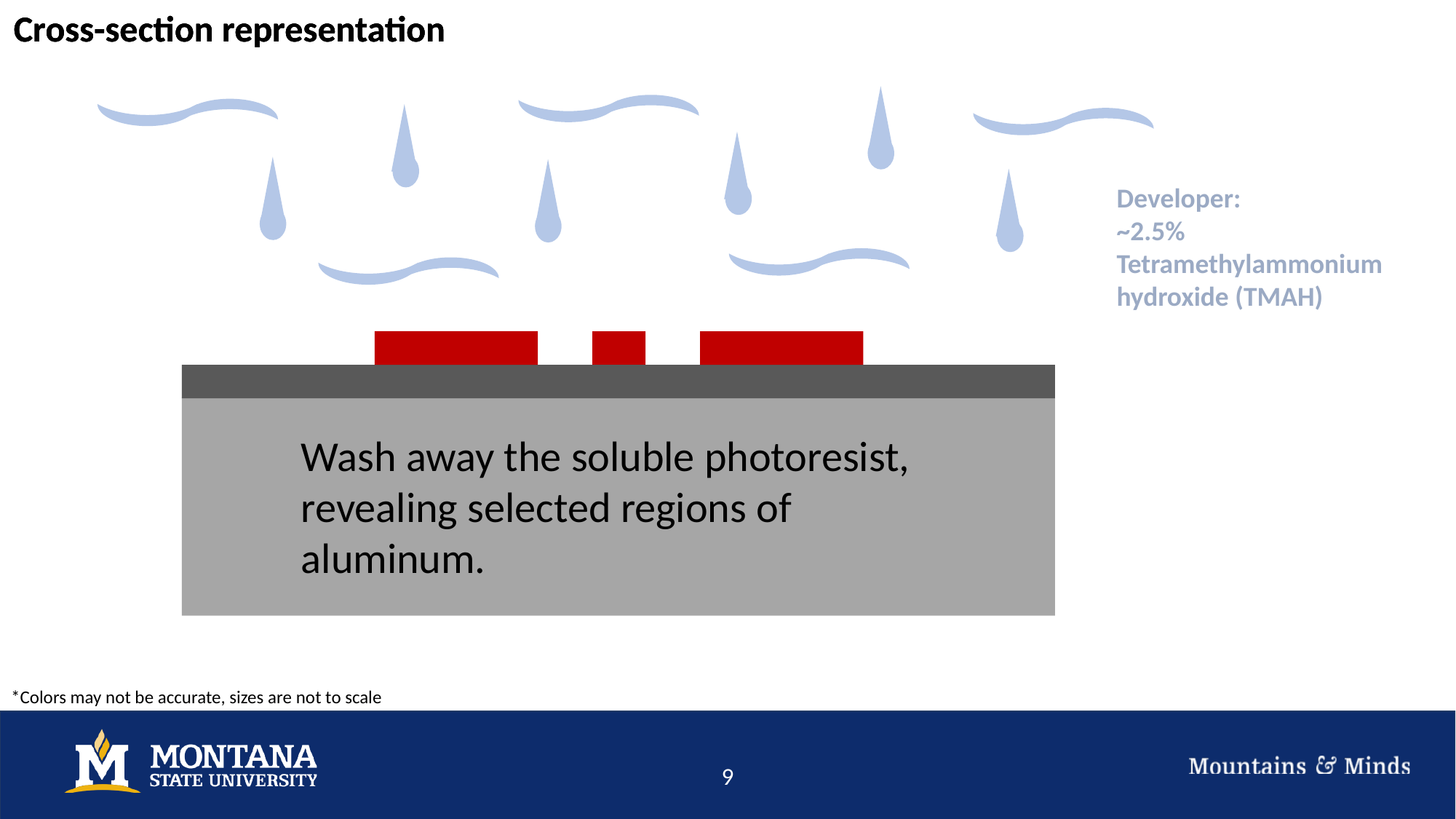

Cross-section representation

Cross-section representation

Cross-section representation

Developer:
~2.5% Tetramethylammonium hydroxide (TMAH)

Wash away the soluble photoresist, revealing selected regions of aluminum.
*Colors may not be accurate, sizes are not to scale
9